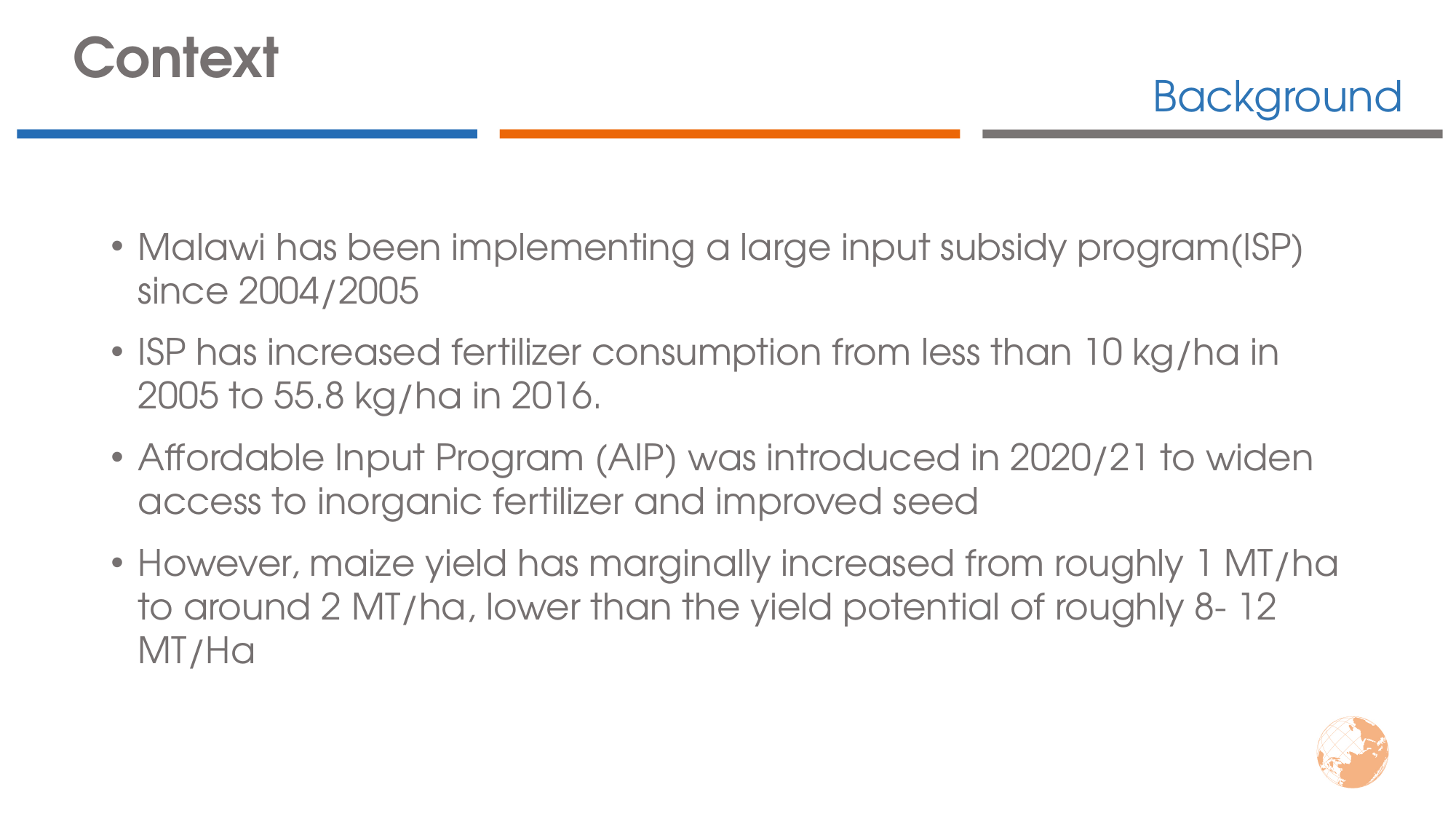

Context
Background
Malawi has been implementing a large input subsidy program(ISP) since 2004/2005
ISP has increased fertilizer consumption from less than 10 kg/ha in 2005 to 55.8 kg/ha in 2016.
Affordable Input Program (AIP) was introduced in 2020/21 to widen access to inorganic fertilizer and improved seed
However, maize yield has marginally increased from roughly 1 MT/ha to around 2 MT/ha, lower than the yield potential of roughly 8- 12 MT/Ha